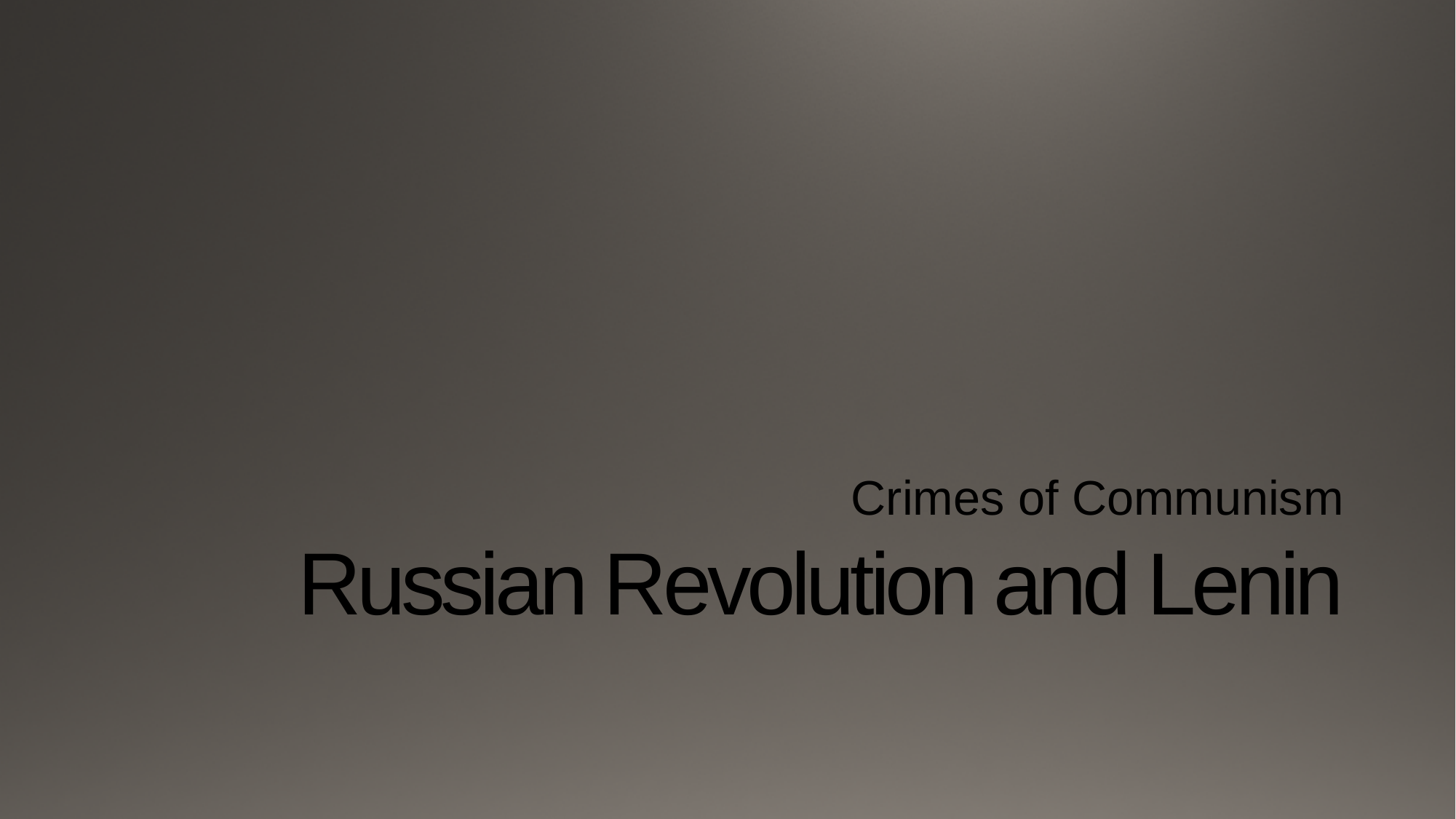

Crimes of Communism
# Russian Revolution and Lenin